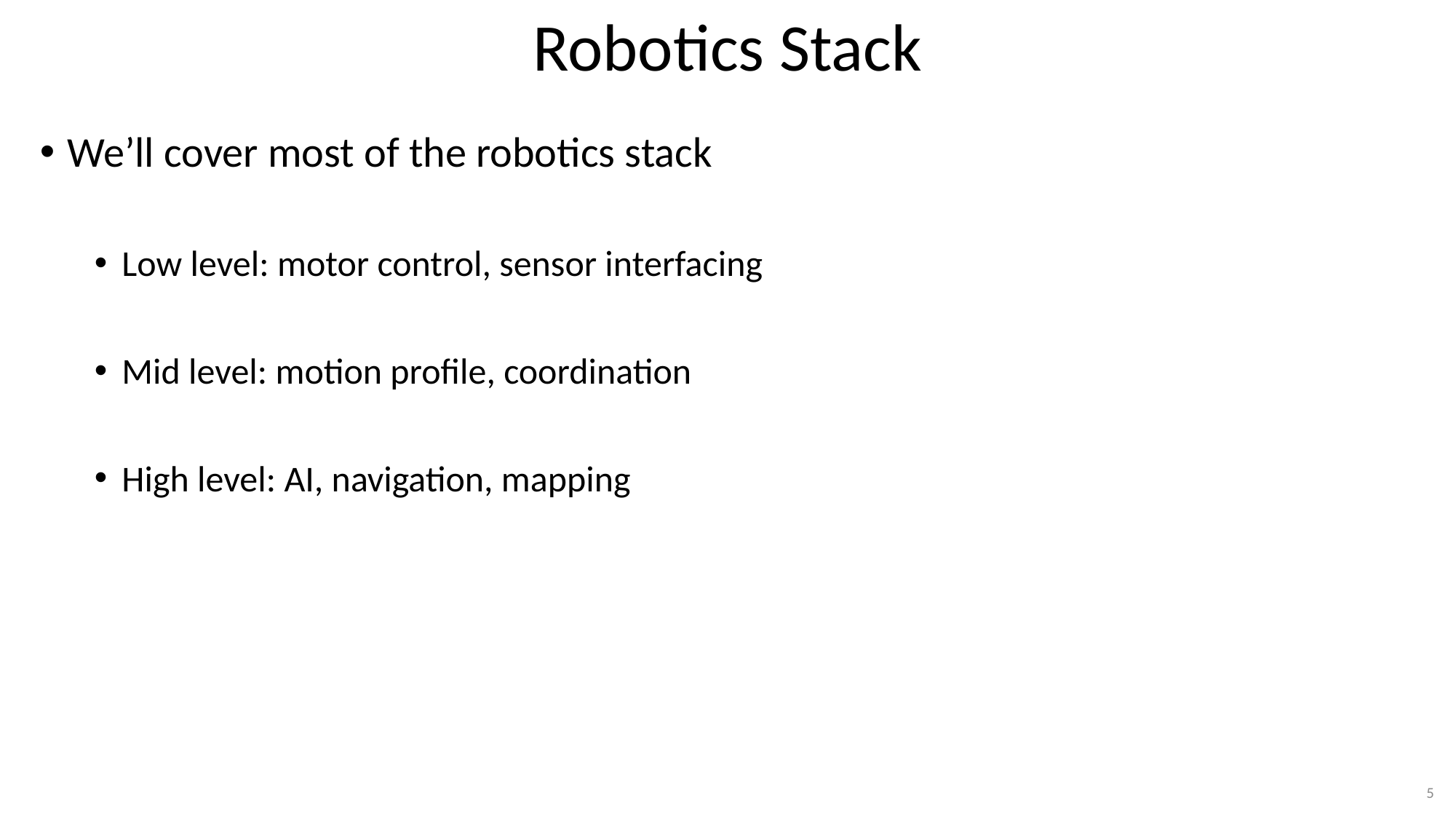

# Robotics Stack
We’ll cover most of the robotics stack

Low level: motor control, sensor interfacing

Mid level: motion profile, coordination

High level: AI, navigation, mapping

5